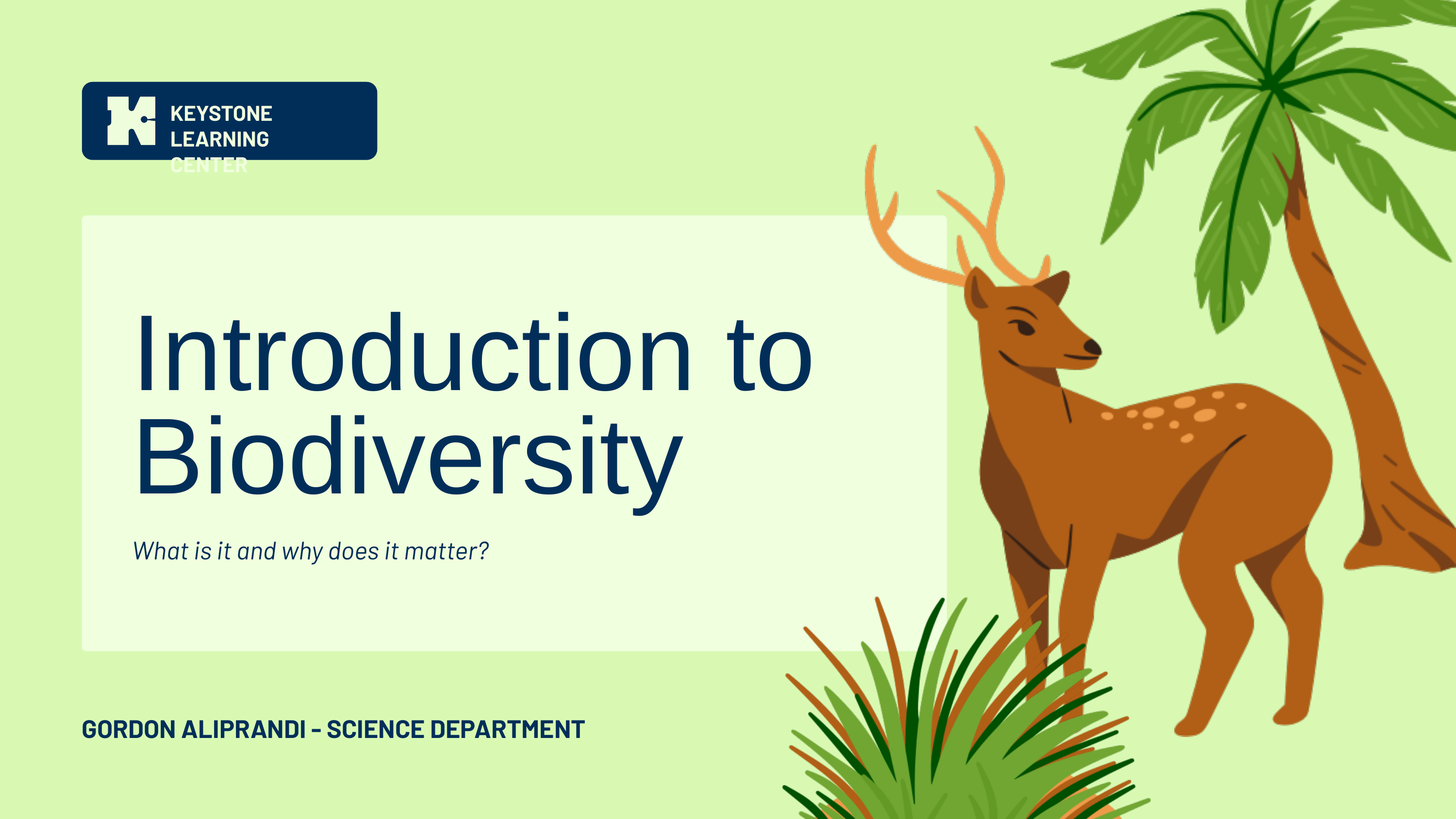

KEYSTONE
LEARNING CENTER

Introduction to Biodiversity
What is it and why does it matter?

GORDON ALIPRANDI - SCIENCE DEPARTMENT